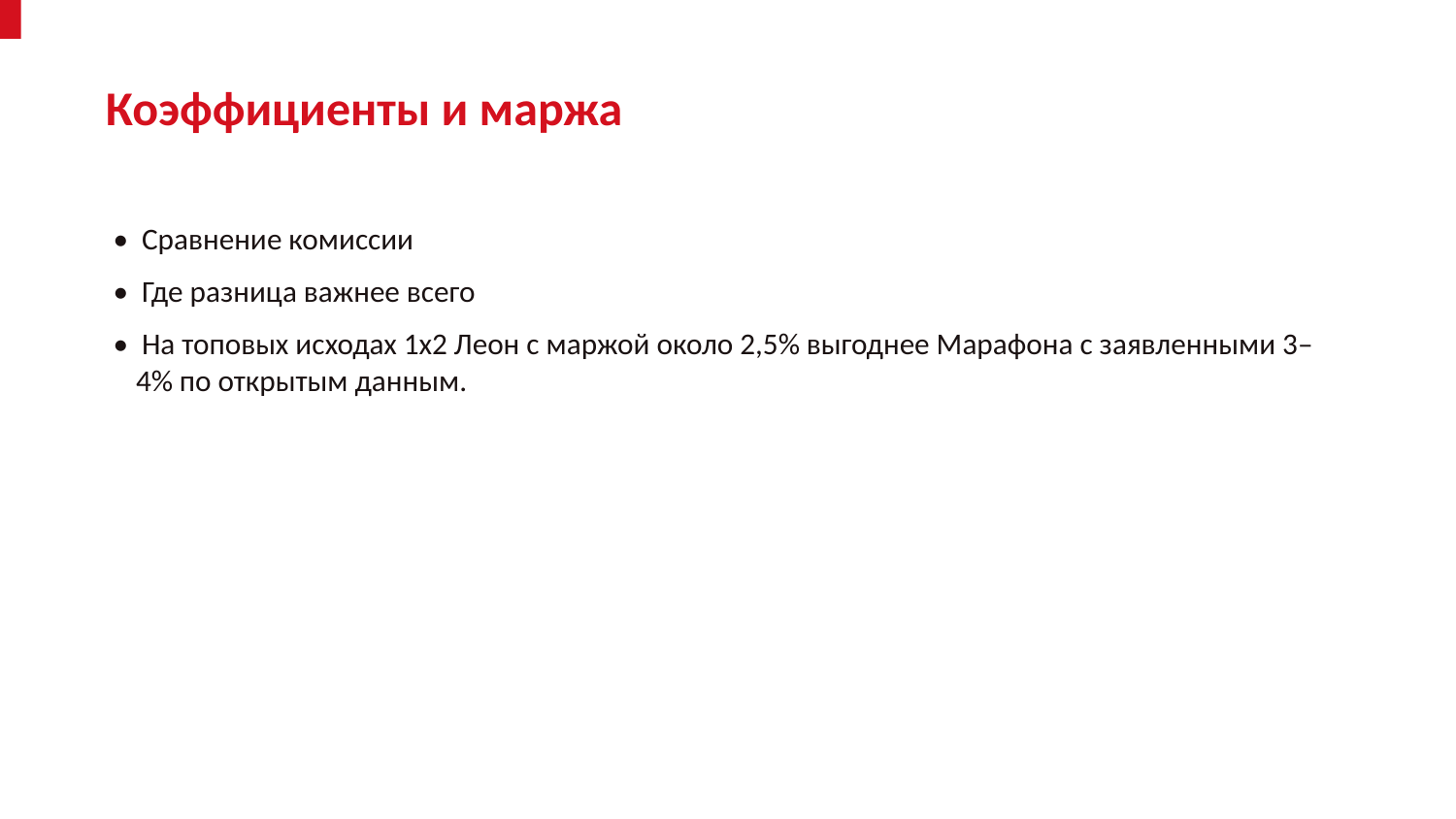

Коэффициенты и маржа
•  Сравнение комиссии
•  Где разница важнее всего
•  На топовых исходах 1х2 Леон с маржой около 2,5% выгоднее Марафона с заявленными 3–4% по открытым данным.